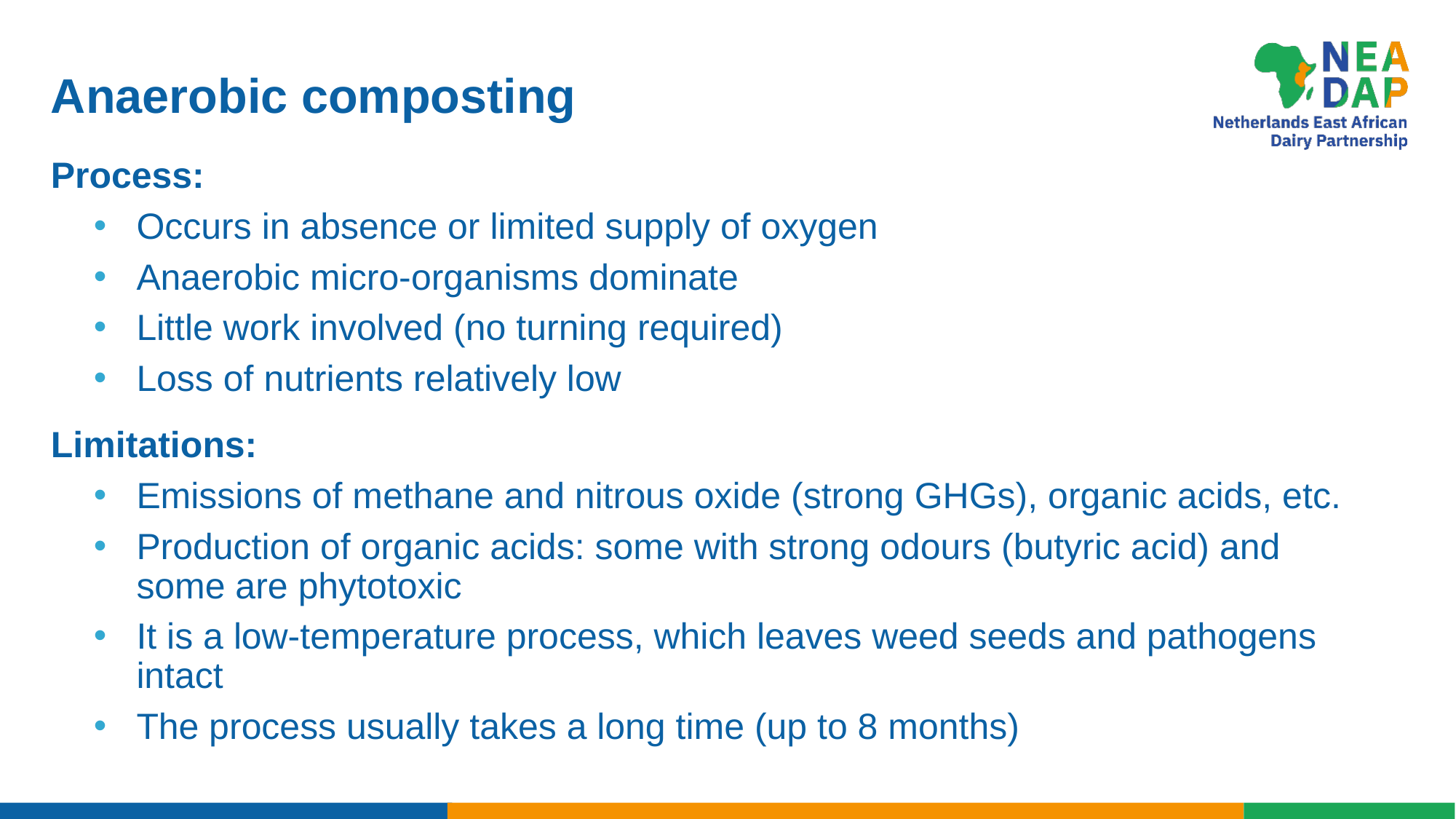

# Anaerobic composting
Process:
Occurs in absence or limited supply of oxygen
Anaerobic micro-organisms dominate
Little work involved (no turning required)
Loss of nutrients relatively low
Limitations:
Emissions of methane and nitrous oxide (strong GHGs), organic acids, etc.
Production of organic acids: some with strong odours (butyric acid) and some are phytotoxic
It is a low-temperature process, which leaves weed seeds and pathogens intact
The process usually takes a long time (up to 8 months)